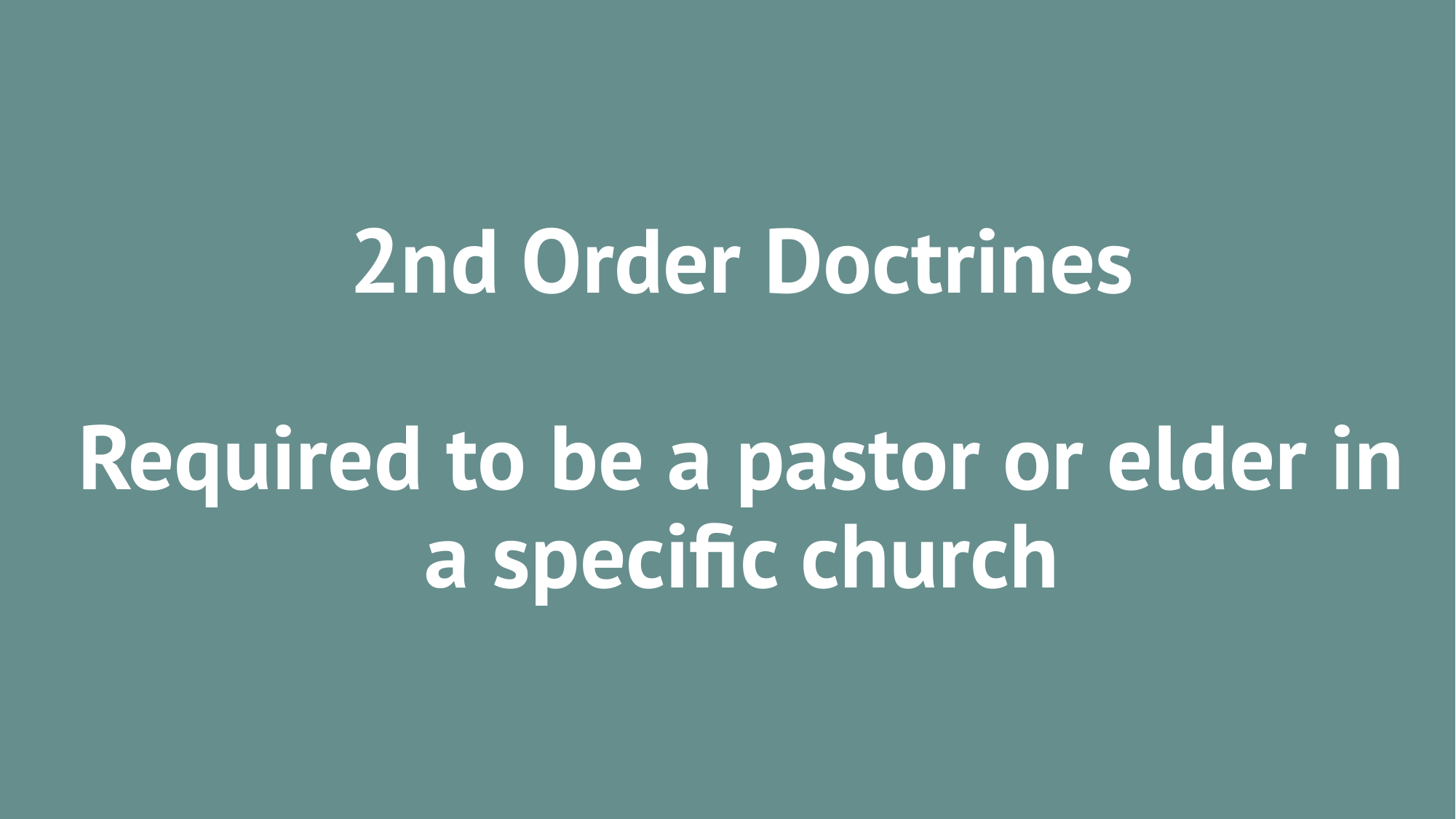

# 2nd Order Doctrines Required to be a pastor or elder in a specific church